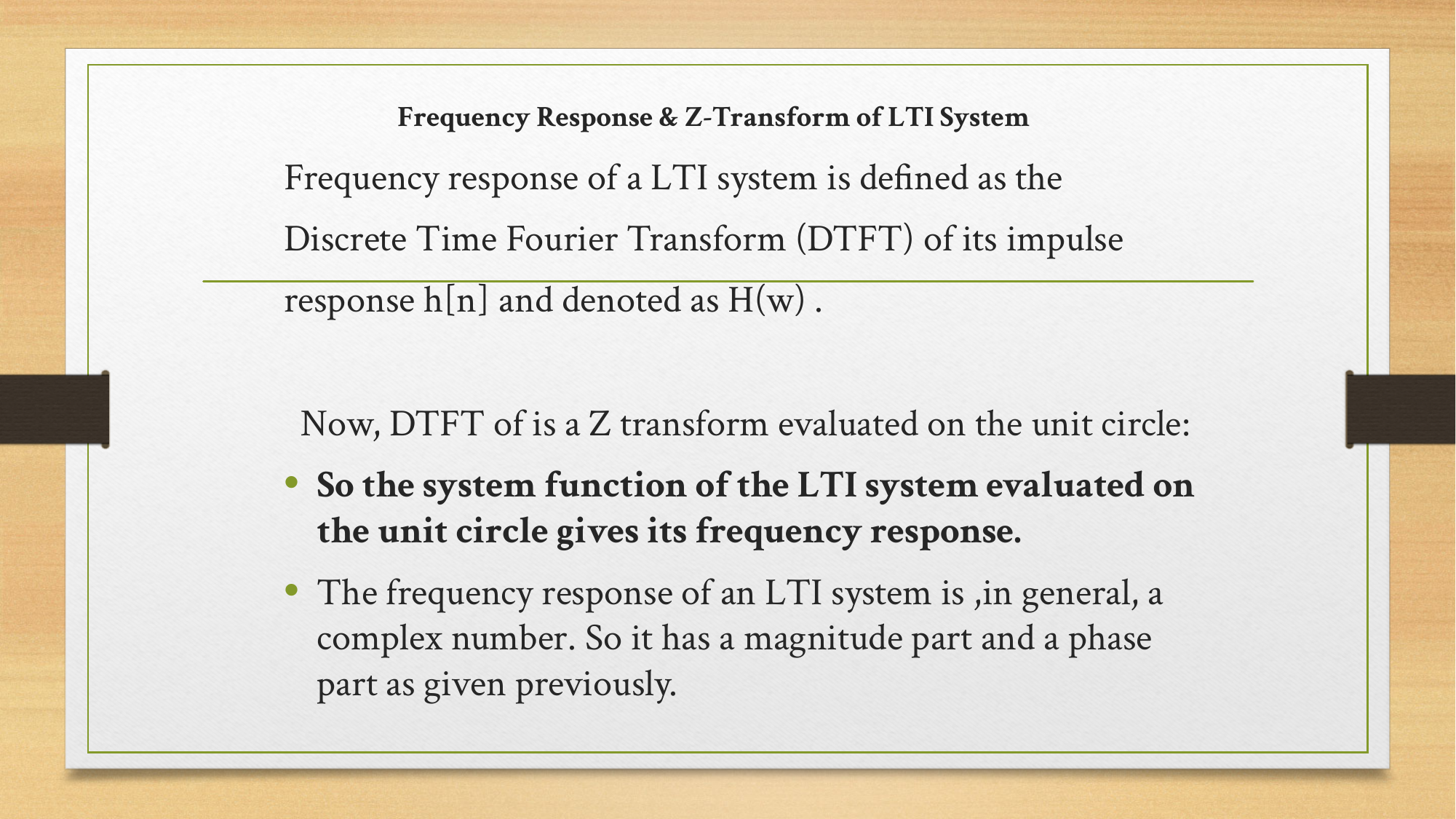

# Frequency Response & Z-Transform of LTI System
Frequency response of a LTI system is defined as the
Discrete Time Fourier Transform (DTFT) of its impulse
response h[n] and denoted as H(w) .

  Now, DTFT of is a Z transform evaluated on the unit circle:
So the system function of the LTI system evaluated on the unit circle gives its frequency response.
The frequency response of an LTI system is ,in general, a complex number. So it has a magnitude part and a phase part as given previously.